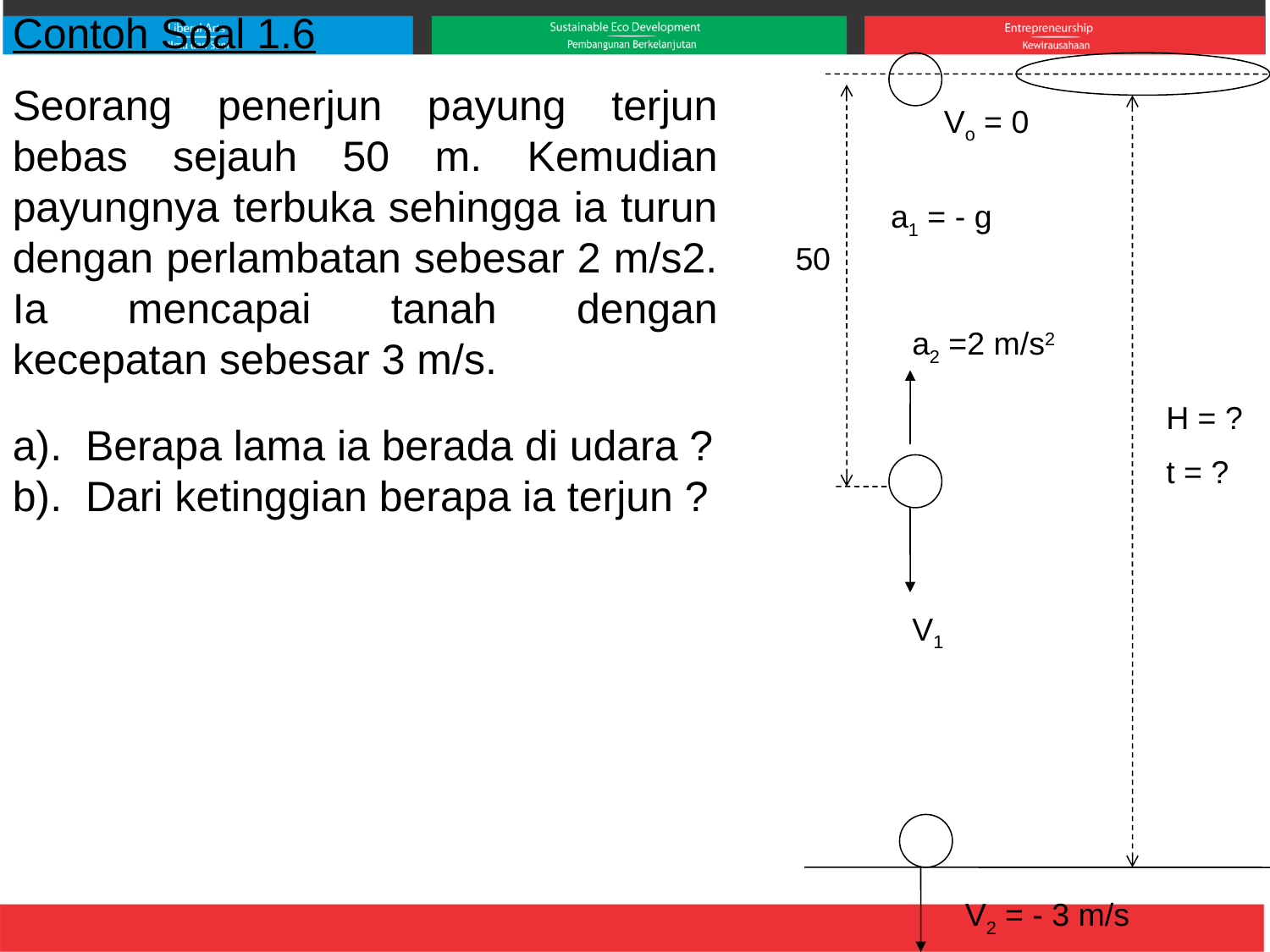

Contoh Soal 1.6
Seorang penerjun payung terjun bebas sejauh 50 m. Kemudian payungnya terbuka sehingga ia turun dengan perlambatan sebesar 2 m/s2. Ia mencapai tanah dengan kecepatan sebesar 3 m/s.

Vo = 0

a1 = - g
50
a2 =2 m/s2

H = ?
t = ?
a).  Berapa lama ia berada di udara ?
b).  Dari ketinggian berapa ia terjun ?

V1

V2 = - 3 m/s